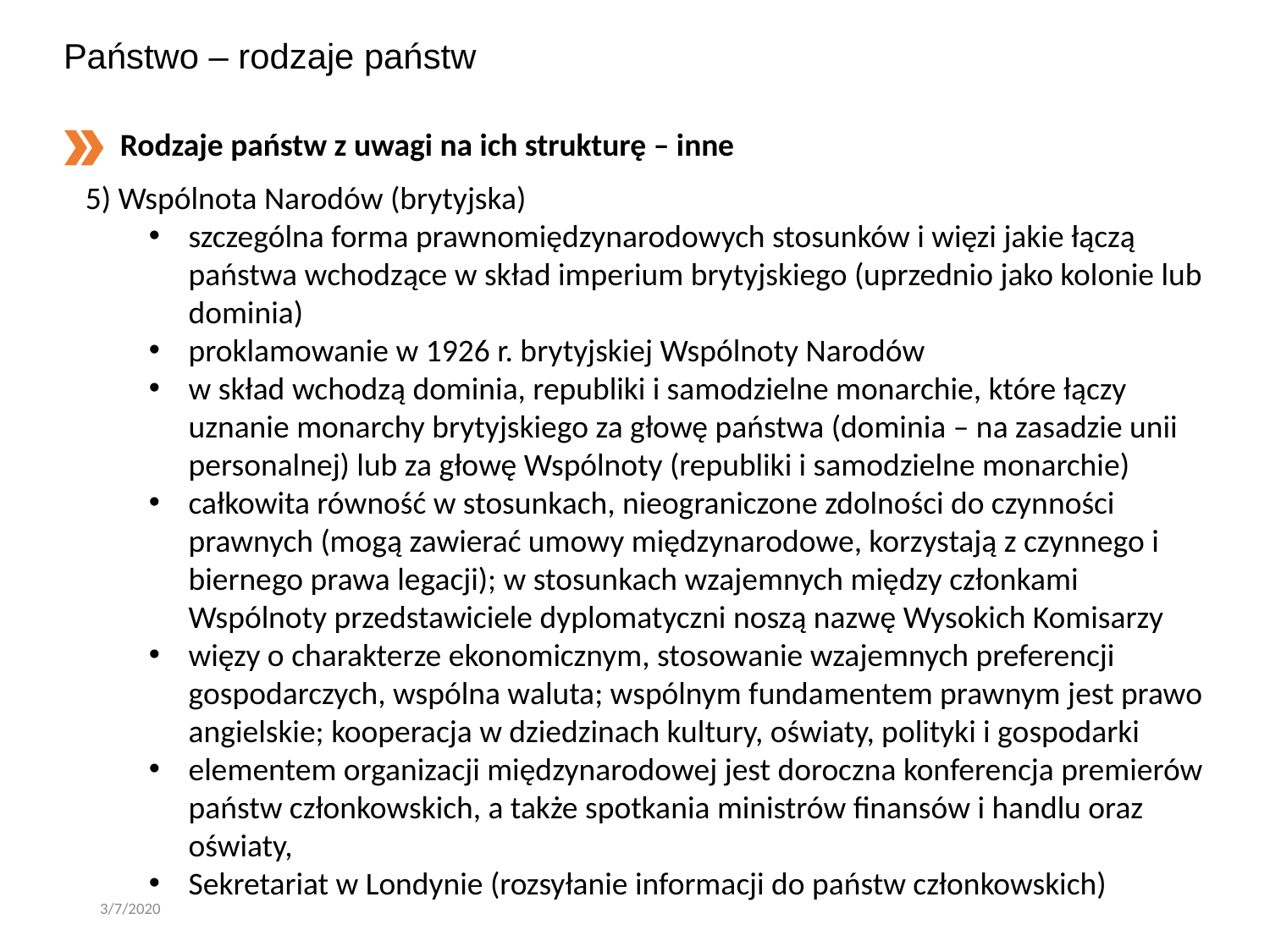

# Państwo – rodzaje państw
Rodzaje państw z uwagi na ich strukturę – inne

5) Wspólnota Narodów (brytyjska)
szczególna forma prawnomiędzynarodowych stosunków i więzi jakie łączą państwa wchodzące w skład imperium brytyjskiego (uprzednio jako kolonie lub dominia)
proklamowanie w 1926 r. brytyjskiej Wspólnoty Narodów
w skład wchodzą dominia, republiki i samodzielne monarchie, które łączy uznanie monarchy brytyjskiego za głowę państwa (dominia – na zasadzie unii personalnej) lub za głowę Wspólnoty (republiki i samodzielne monarchie)
całkowita równość w stosunkach, nieograniczone zdolności do czynności prawnych (mogą zawierać umowy międzynarodowe, korzystają z czynnego i biernego prawa legacji); w stosunkach wzajemnych między członkami Wspólnoty przedstawiciele dyplomatyczni noszą nazwę Wysokich Komisarzy
więzy o charakterze ekonomicznym, stosowanie wzajemnych preferencji gospodarczych, wspólna waluta; wspólnym fundamentem prawnym jest prawo angielskie; kooperacja w dziedzinach kultury, oświaty, polityki i gospodarki
elementem organizacji międzynarodowej jest doroczna konferencja premierów państw członkowskich, a także spotkania ministrów finansów i handlu oraz oświaty,
Sekretariat w Londynie (rozsyłanie informacji do państw członkowskich)

3/7/2020